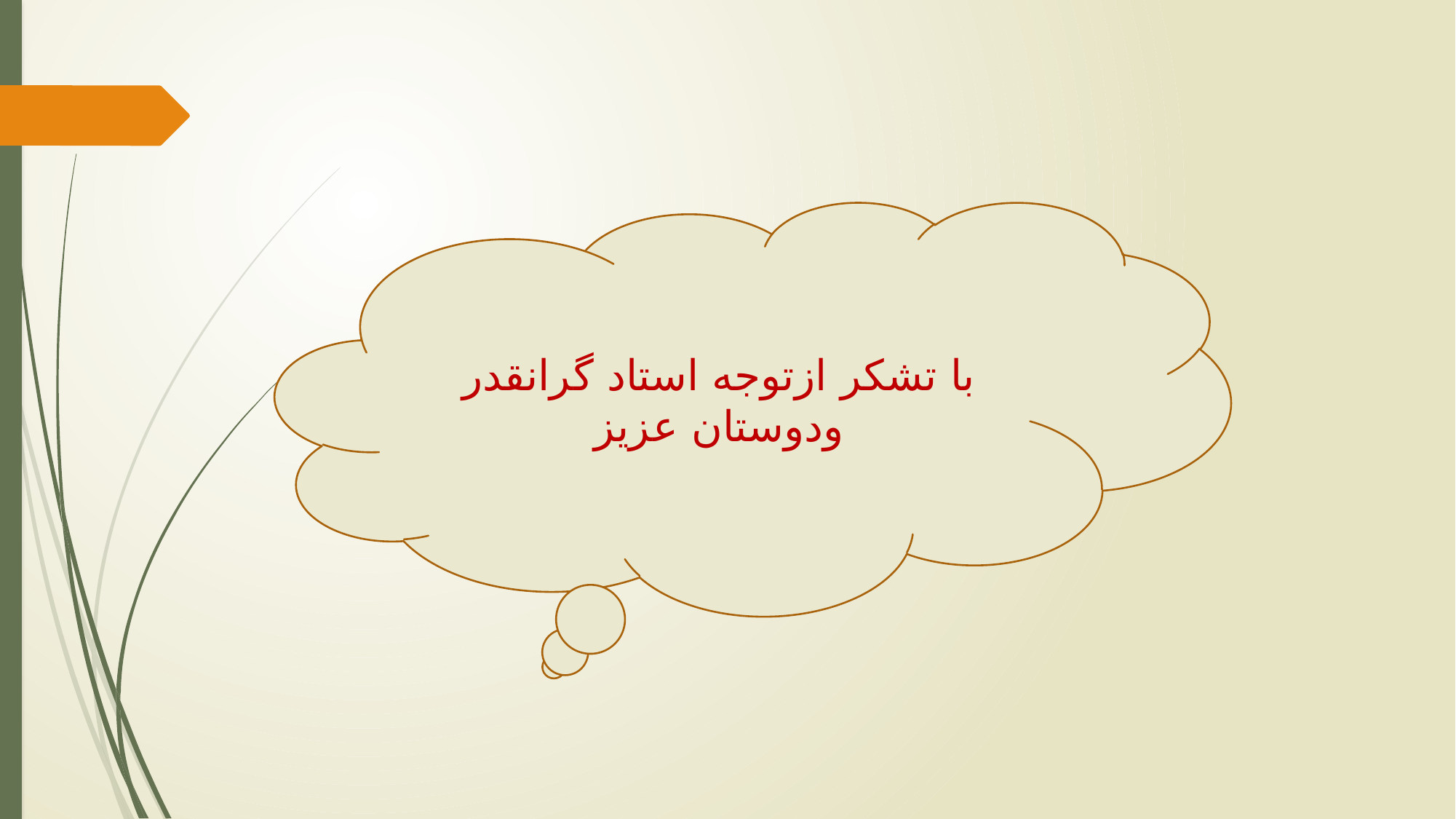

با تشکر ازتوجه استاد گرانقدر ودوستان عزیز